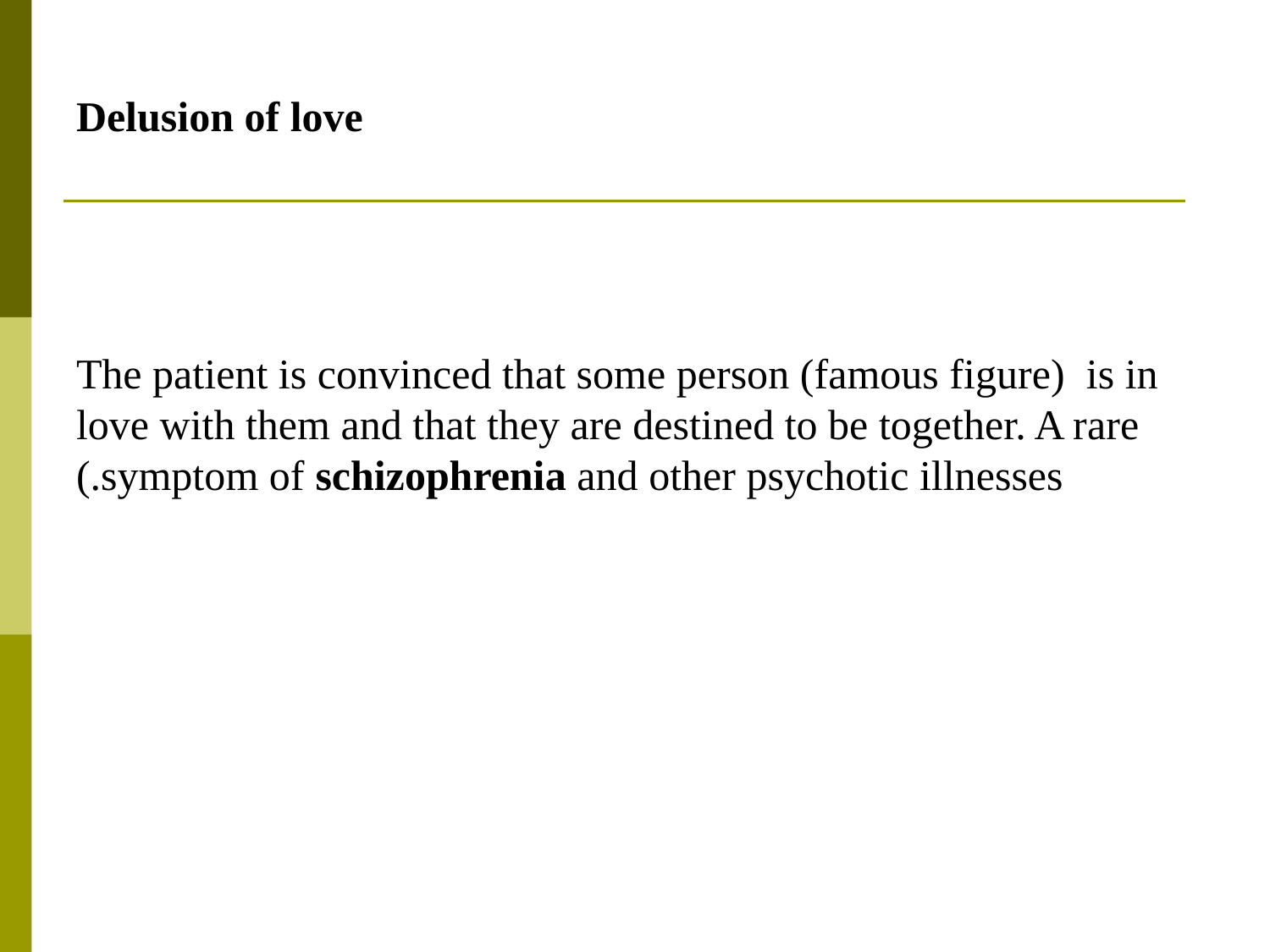

# Delusion of love

The patient is convinced that some person (famous figure)  is in love with them and that they are destined to be together. A rare symptom of schizophrenia and other psychotic illnesses.)